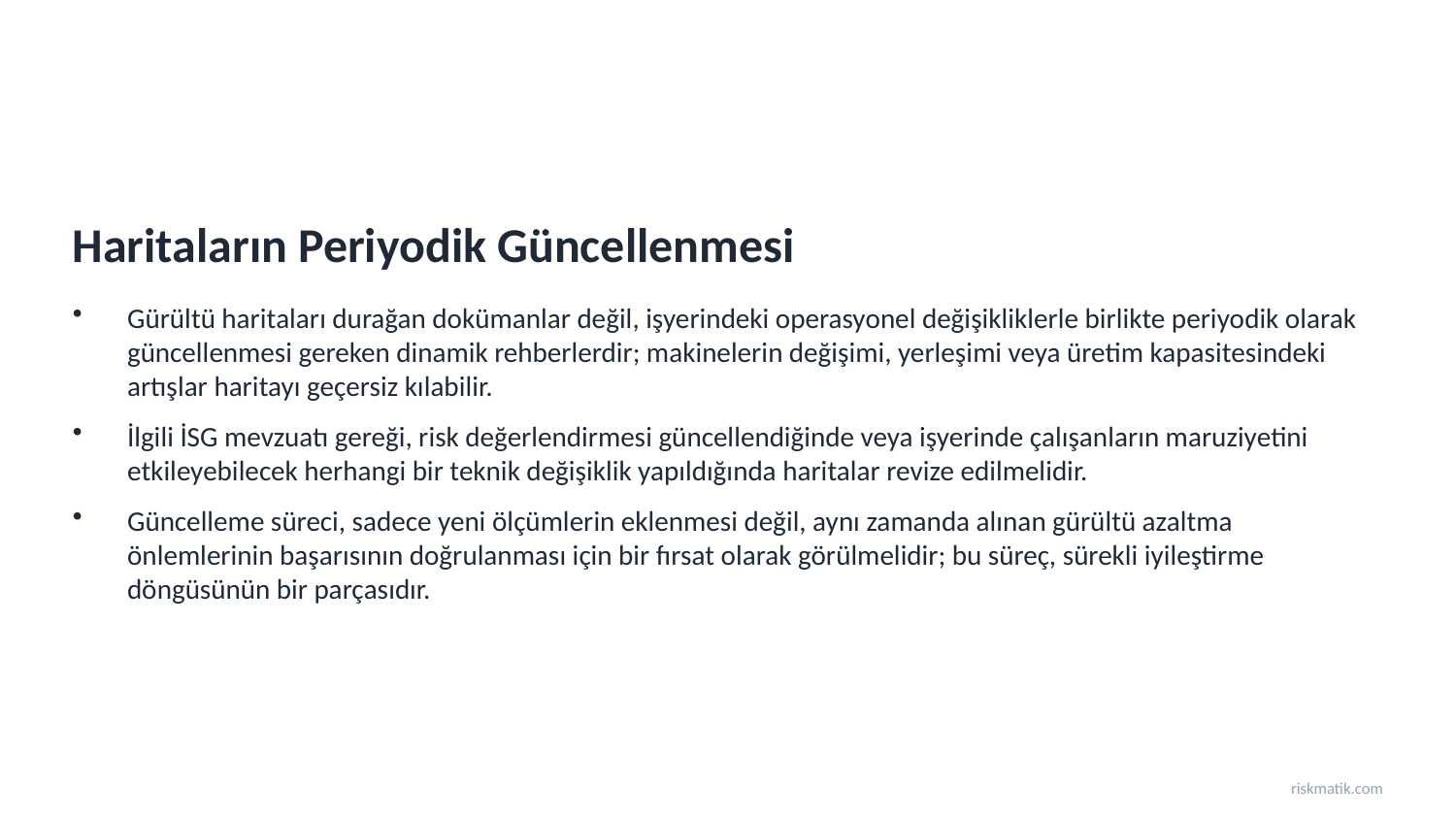

Haritaların Periyodik Güncellenmesi
Gürültü haritaları durağan dokümanlar değil, işyerindeki operasyonel değişikliklerle birlikte periyodik olarak güncellenmesi gereken dinamik rehberlerdir; makinelerin değişimi, yerleşimi veya üretim kapasitesindeki artışlar haritayı geçersiz kılabilir.
İlgili İSG mevzuatı gereği, risk değerlendirmesi güncellendiğinde veya işyerinde çalışanların maruziyetini etkileyebilecek herhangi bir teknik değişiklik yapıldığında haritalar revize edilmelidir.
Güncelleme süreci, sadece yeni ölçümlerin eklenmesi değil, aynı zamanda alınan gürültü azaltma önlemlerinin başarısının doğrulanması için bir fırsat olarak görülmelidir; bu süreç, sürekli iyileştirme döngüsünün bir parçasıdır.
riskmatik.com